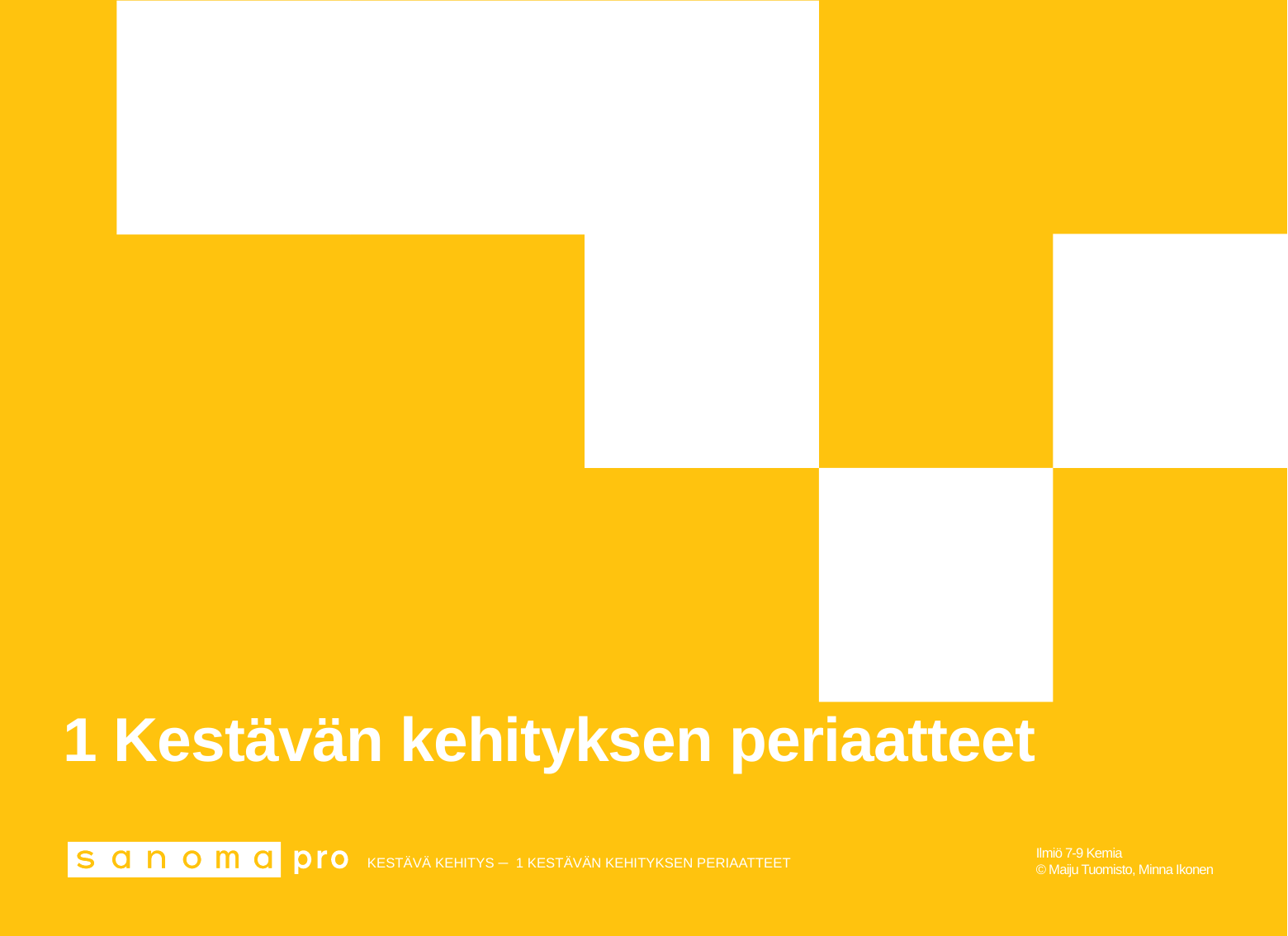

# 1 Kestävän kehityksen periaatteet
Ilmiö 7-9 Kemia
© Maiju Tuomisto, Minna Ikonen
KESTÄVÄ KEHITYS ─  1 KESTÄVÄN KEHITYKSEN PERIAATTEET